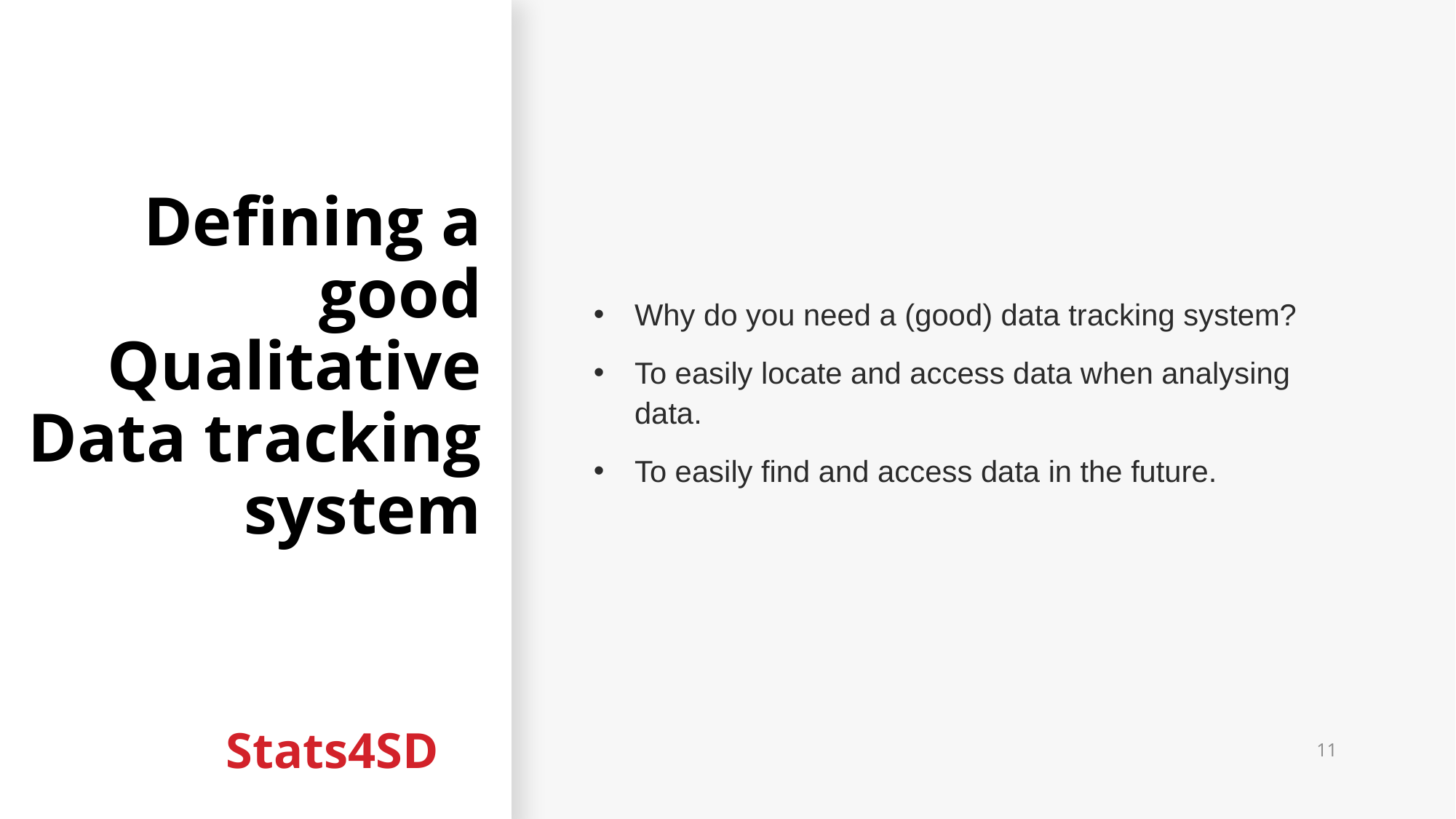

# Defining a good Qualitative Data tracking system
Why do you need a (good) data tracking system?
To easily locate and access data when analysing data.
To easily find and access data in the future.
11